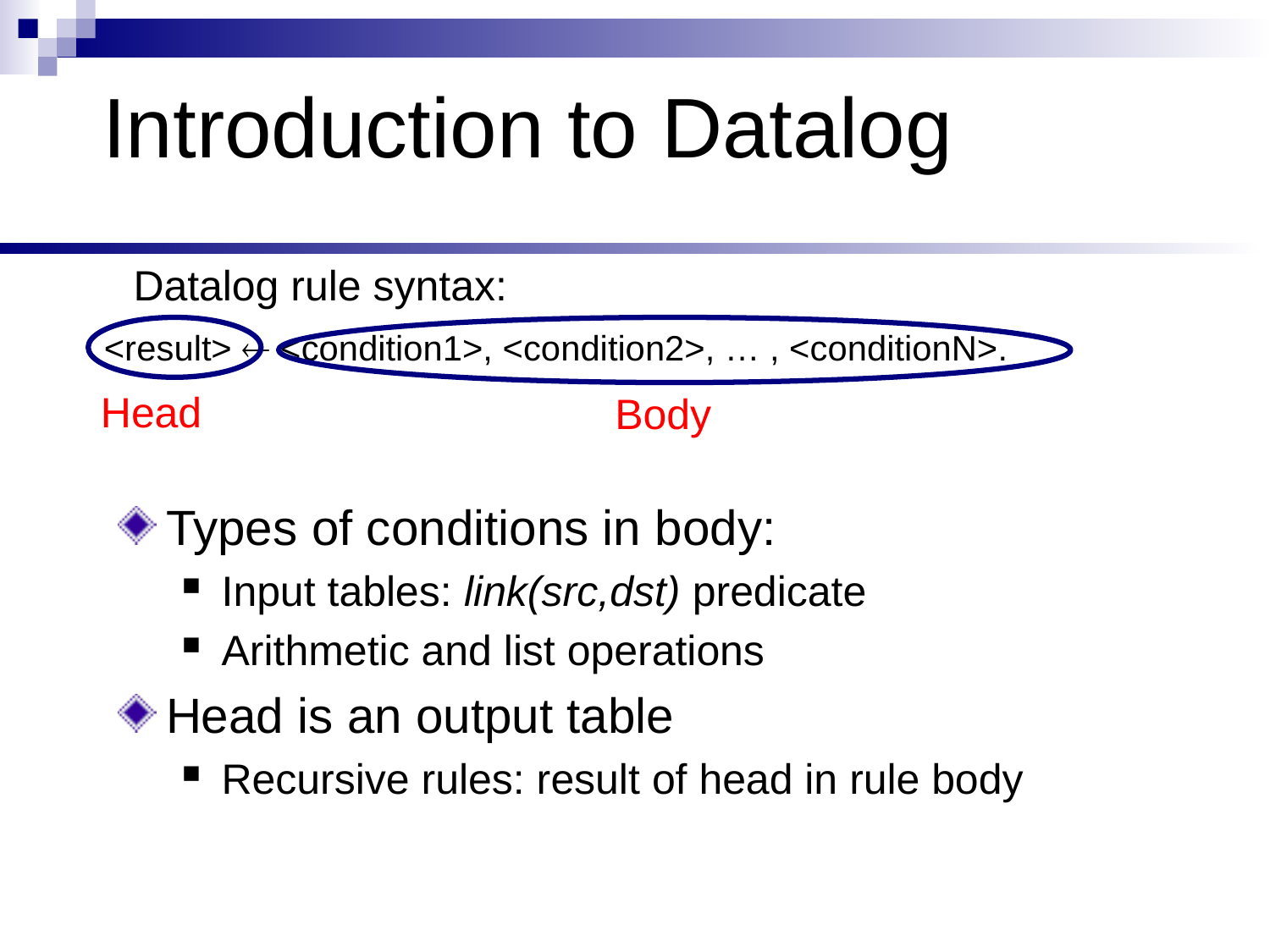

Introduction to Datalog
Datalog rule syntax:

<result> ← <condition1>, <condition2>, … , <conditionN>.
Head
Body
Types of conditions in body:
Input tables: link(src,dst) predicate
Arithmetic and list operations
Head is an output table
Recursive rules: result of head in rule body